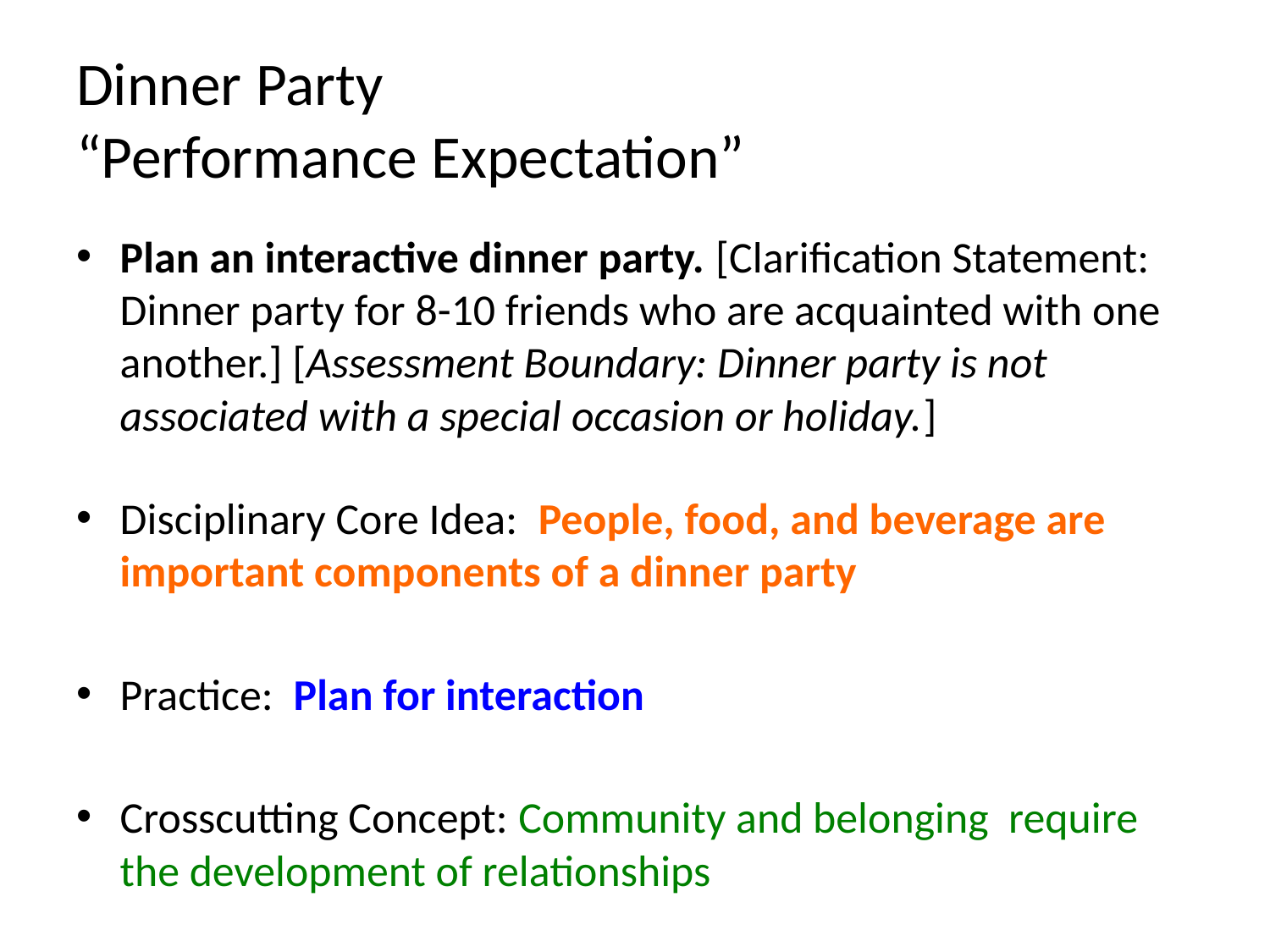

# Dinner Party “Performance Expectation”
Plan an interactive dinner party. [Clarification Statement: Dinner party for 8-10 friends who are acquainted with one another.] [Assessment Boundary: Dinner party is not associated with a special occasion or holiday.]

Disciplinary Core Idea:  People, food, and beverage are important components of a dinner party

Practice:  Plan for interaction

Crosscutting Concept: Community and belonging  require the development of relationships